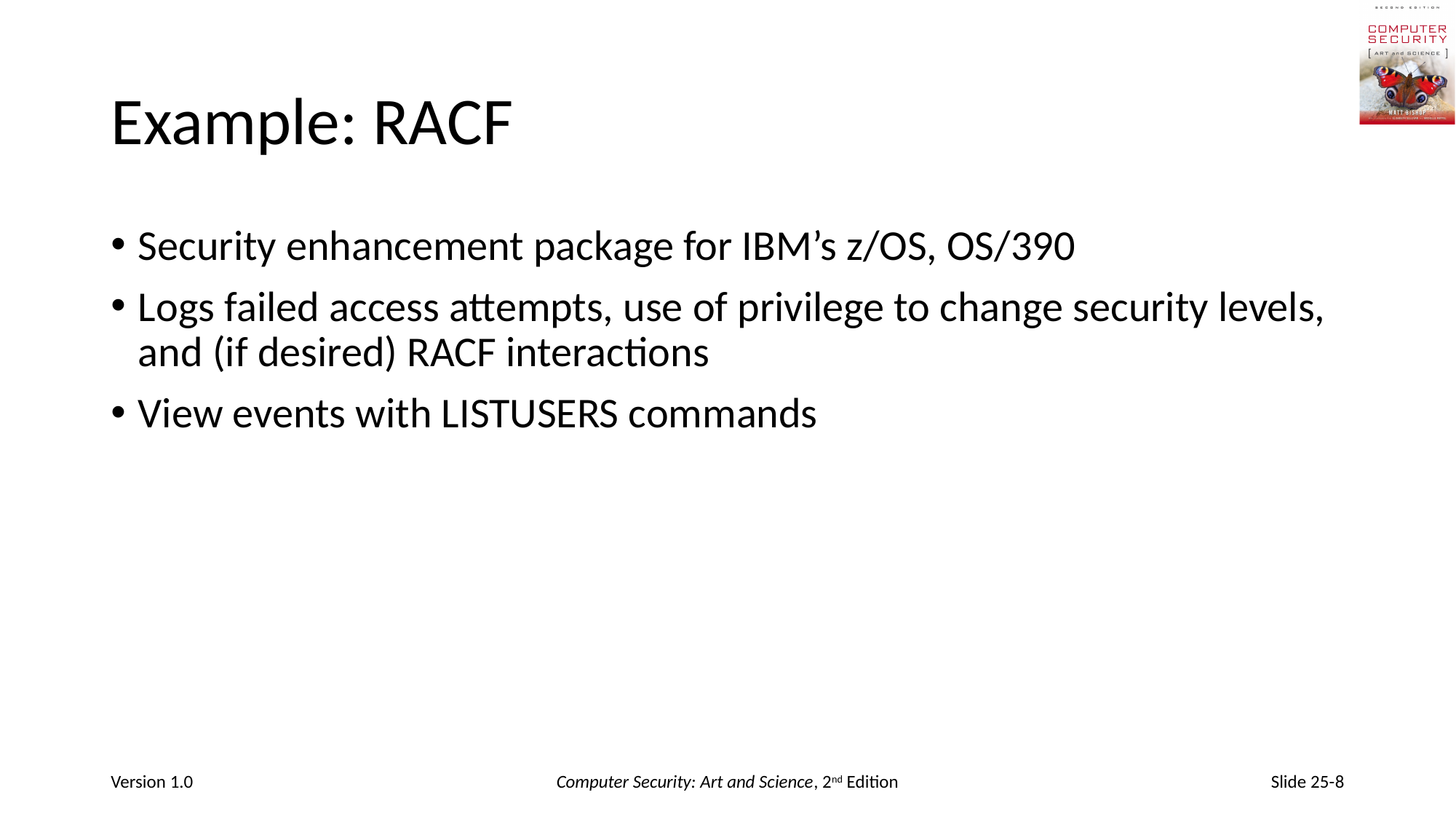

# Example: RACF
Security enhancement package for IBM’s z/OS, OS/390
Logs failed access attempts, use of privilege to change security levels, and (if desired) RACF interactions
View events with LISTUSERS commands
Version 1.0
Computer Security: Art and Science, 2nd Edition
Slide 25-8